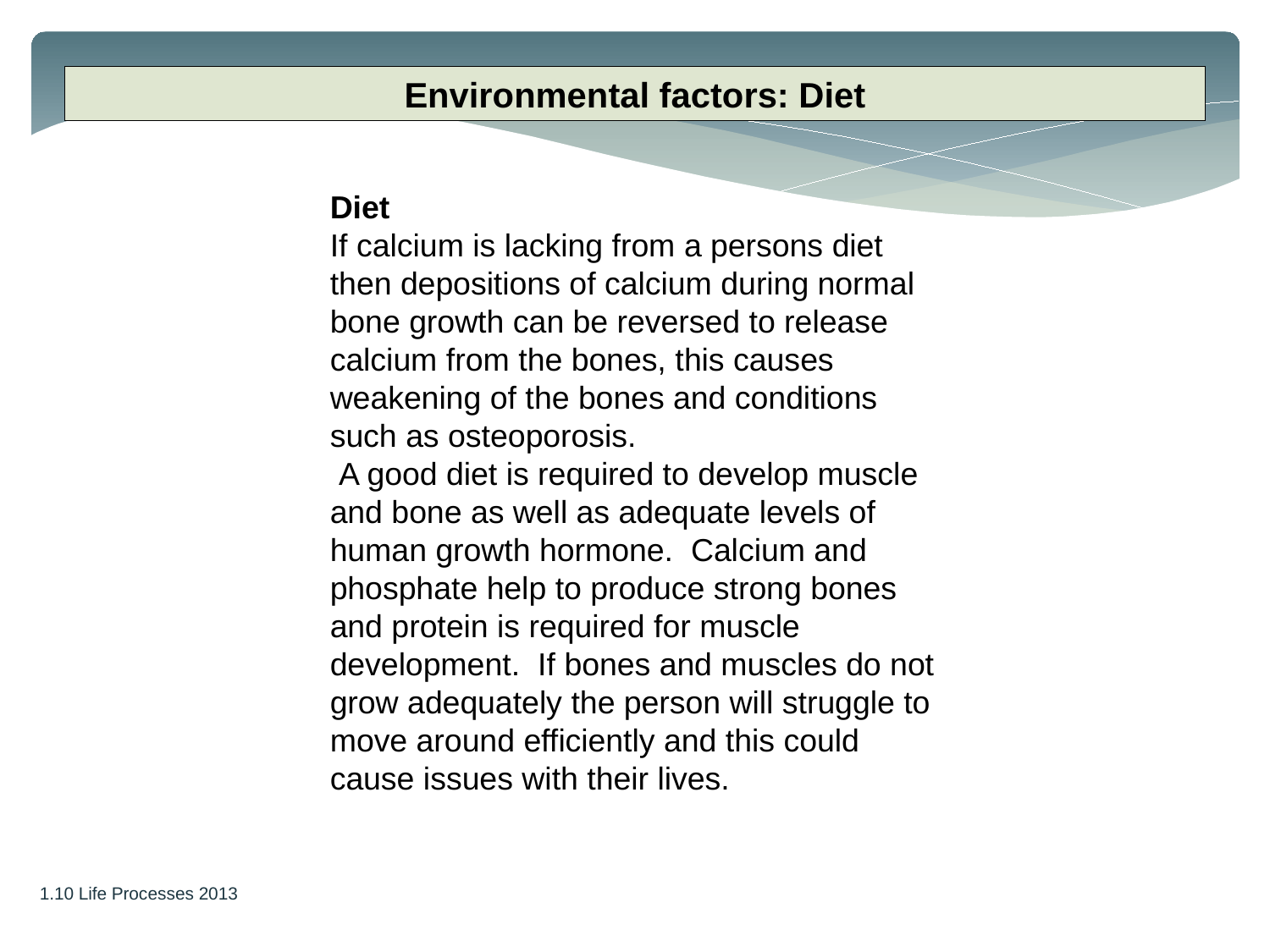

Environmental factors: Diet
Diet
If calcium is lacking from a persons diet then depositions of calcium during normal bone growth can be reversed to release calcium from the bones, this causes weakening of the bones and conditions such as osteoporosis.
 A good diet is required to develop muscle and bone as well as adequate levels of human growth hormone.  Calcium and phosphate help to produce strong bones and protein is required for muscle development.  If bones and muscles do not grow adequately the person will struggle to move around efficiently and this could cause issues with their lives.
1.10 Life Processes 2013